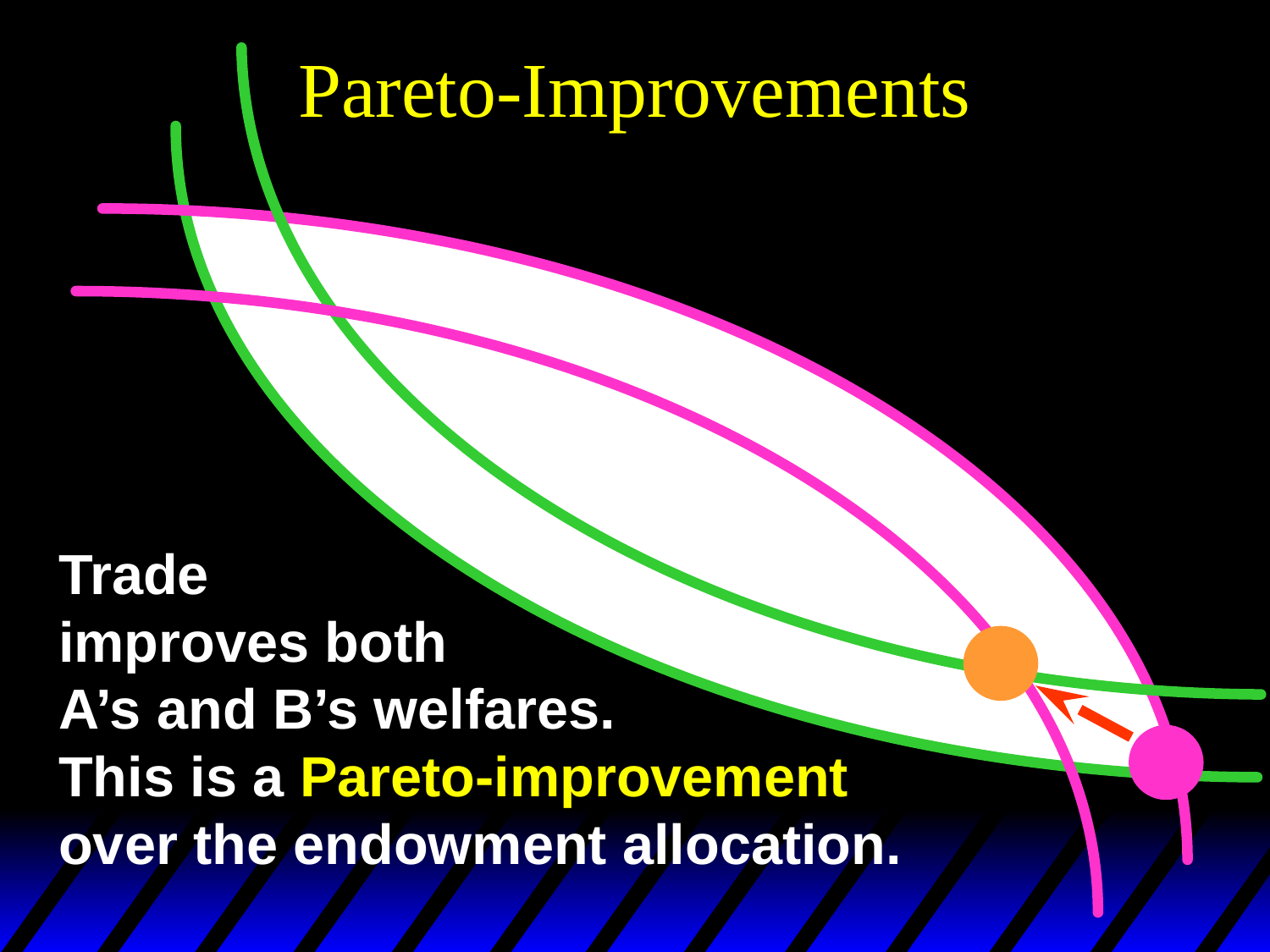

# Pareto-Improvements

Trade
improves both
A’s and B’s welfares.
This is a Pareto-improvement
over the endowment allocation.